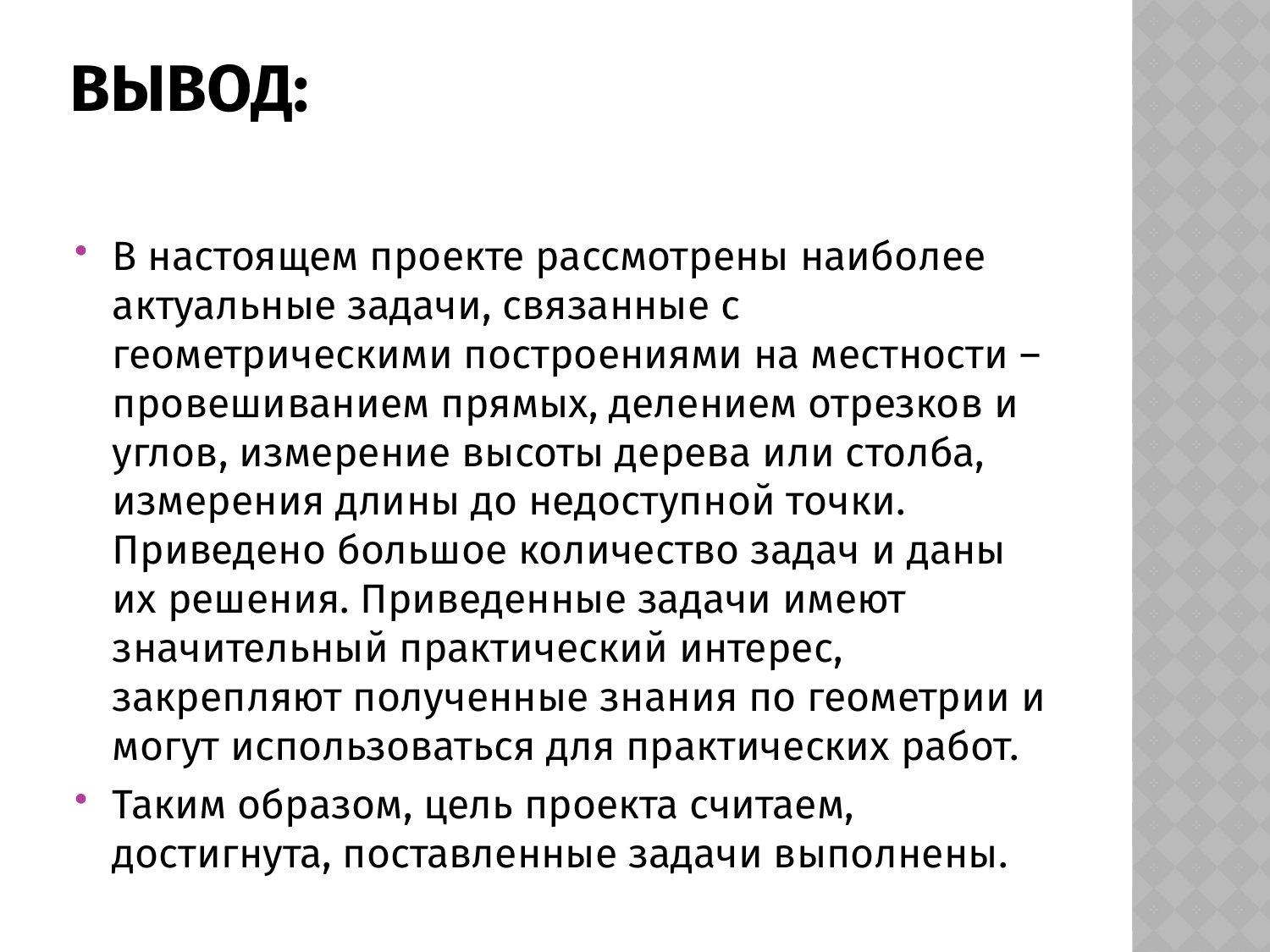

# Вывод:
В настоящем проекте рассмотрены наиболее актуальные задачи, связанные с геометрическими построениями на местности – провешиванием прямых, делением отрезков и углов, измерение высоты дерева или столба, измерения длины до недоступной точки.  Приведено большое количество задач и даны их решения. Приведенные задачи имеют значительный практический интерес, закрепляют полученные знания по геометрии и могут использоваться для практических работ.
Таким образом, цель проекта считаем, достигнута, поставленные задачи выполнены.